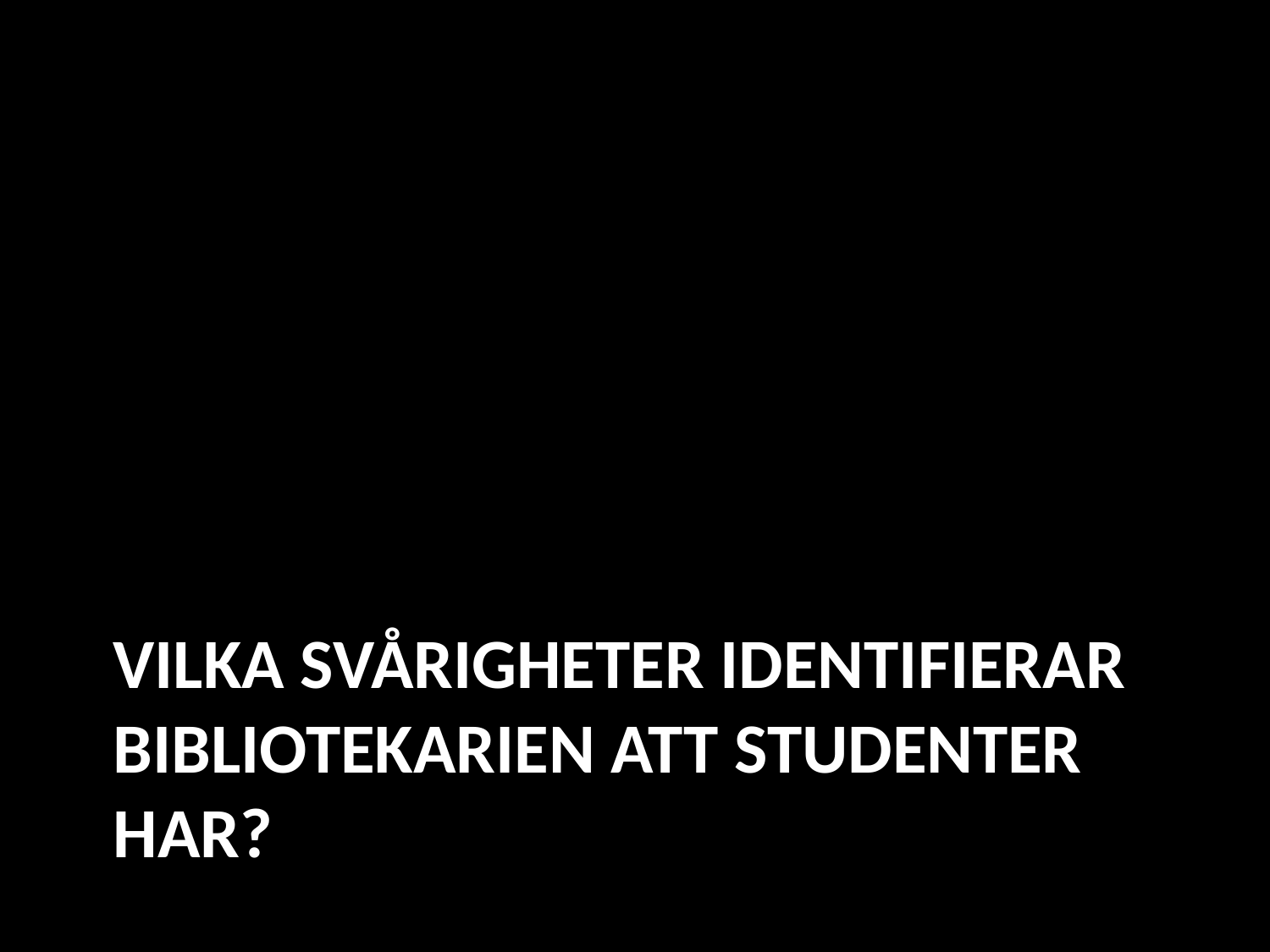

# Vilka svårigheter identifierar bibliotekarien att studenter har?